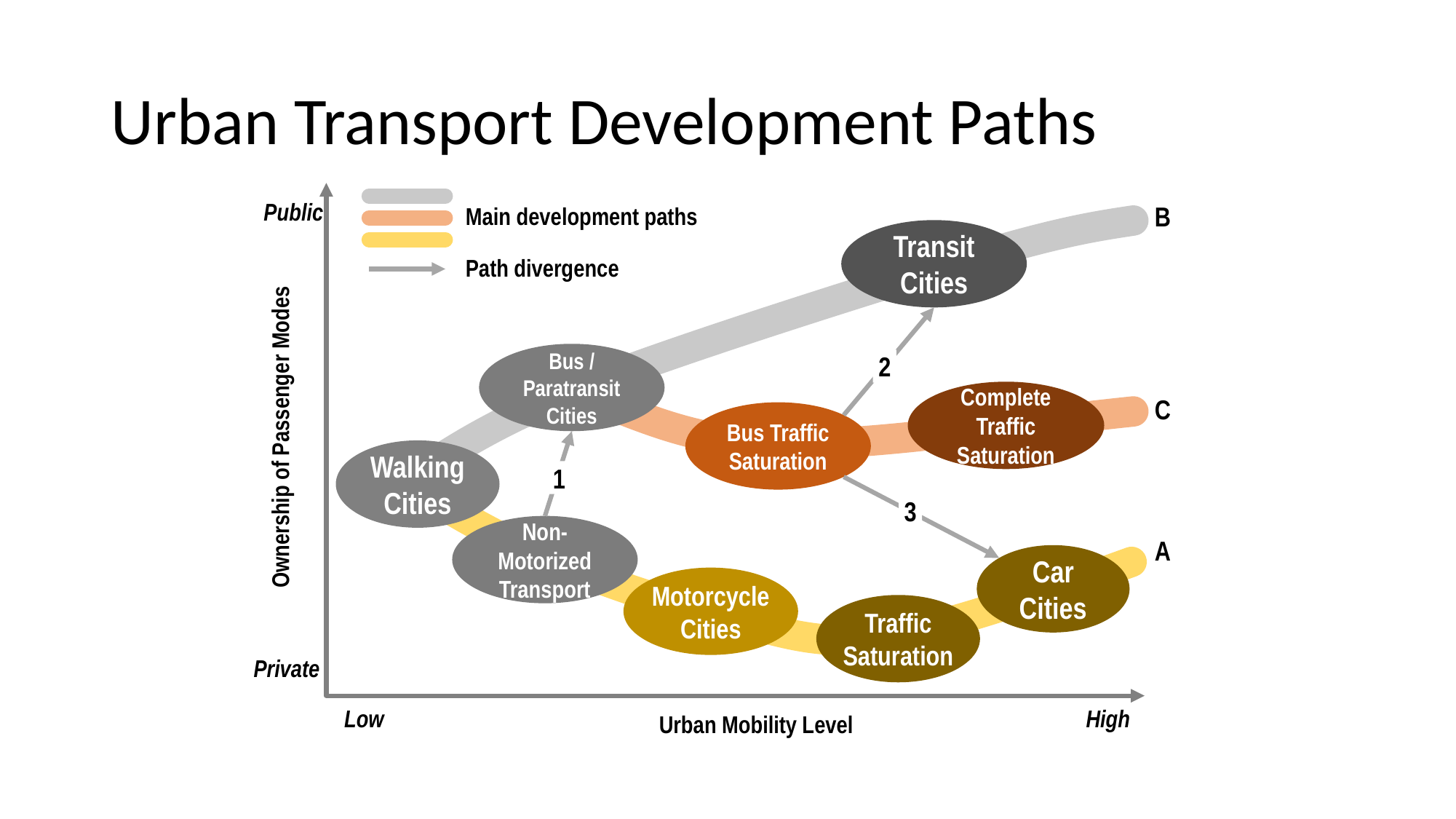

# Urban Transport Development Paths

Public
B
Main development paths
Transit Cities

Path divergence
Bus / Paratransit Cities
2
Complete Traffic Saturation
C

Bus Traffic Saturation
Ownership of Passenger Modes
Walking Cities
1
3

Non-Motorized Transport
A
Car Cities
Motorcycle Cities
Traffic Saturation
Private
Low
High
Urban Mobility Level